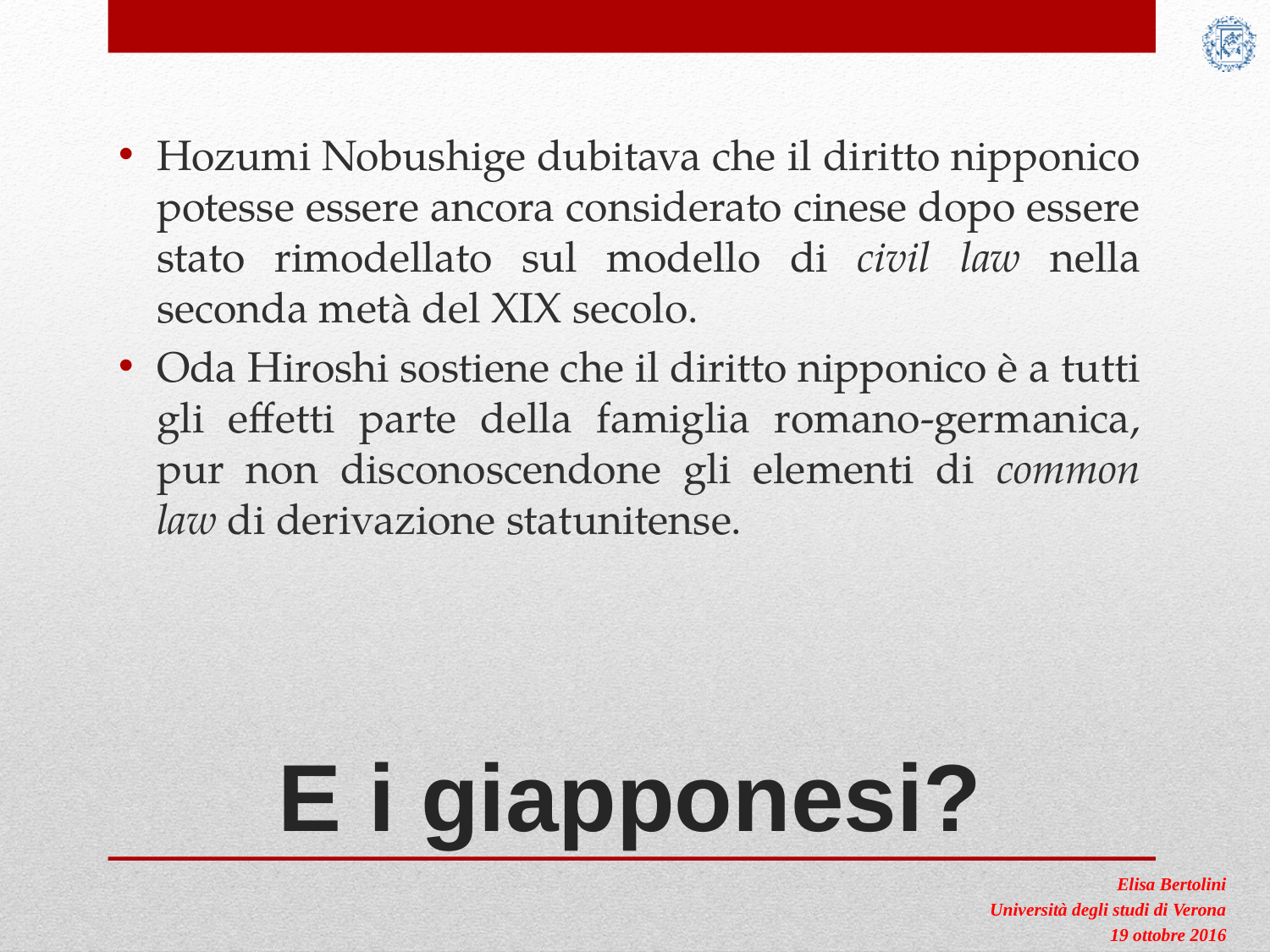

Hozumi Nobushige dubitava che il diritto nipponico potesse essere ancora considerato cinese dopo essere stato rimodellato sul modello di civil law nella seconda metà del XIX secolo.
Oda Hiroshi sostiene che il diritto nipponico è a tutti gli effetti parte della famiglia romano-germanica, pur non disconoscendone gli elementi di common law di derivazione statunitense.

# E i giapponesi?